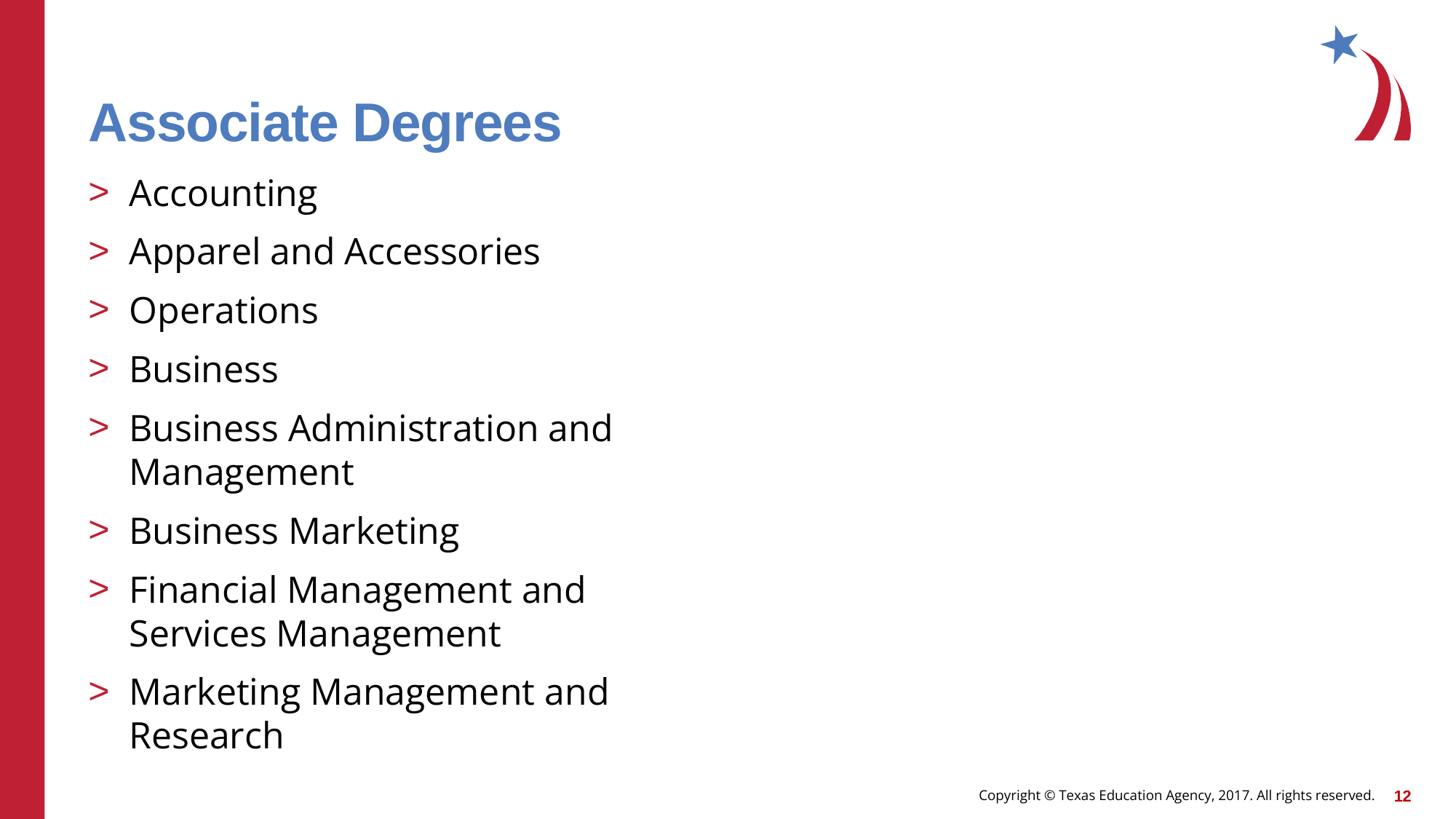

# Associate Degrees
Accounting
Apparel and Accessories
Operations
Business
Business Administration and  Management
Business Marketing
Financial Management and  Services Management
Marketing Management and  Research